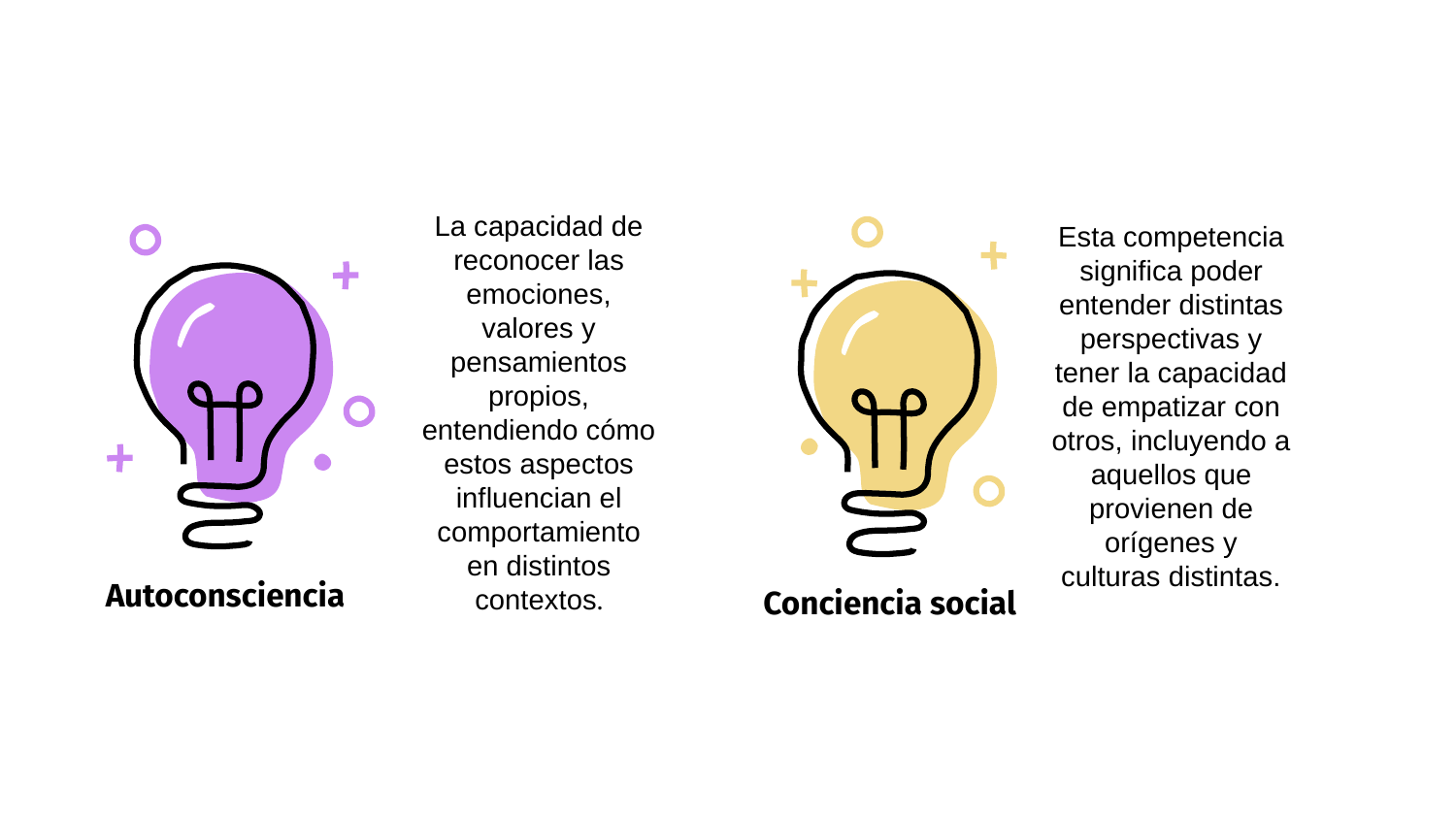

Esta competencia significa poder entender distintas perspectivas y tener la capacidad de empatizar con otros, incluyendo a aquellos que provienen de orígenes y culturas distintas.

La capacidad de reconocer las emociones, valores y pensamientos propios, entendiendo cómo estos aspectos influencian el comportamiento en distintos contextos.

Autoconsciencia
Conciencia social